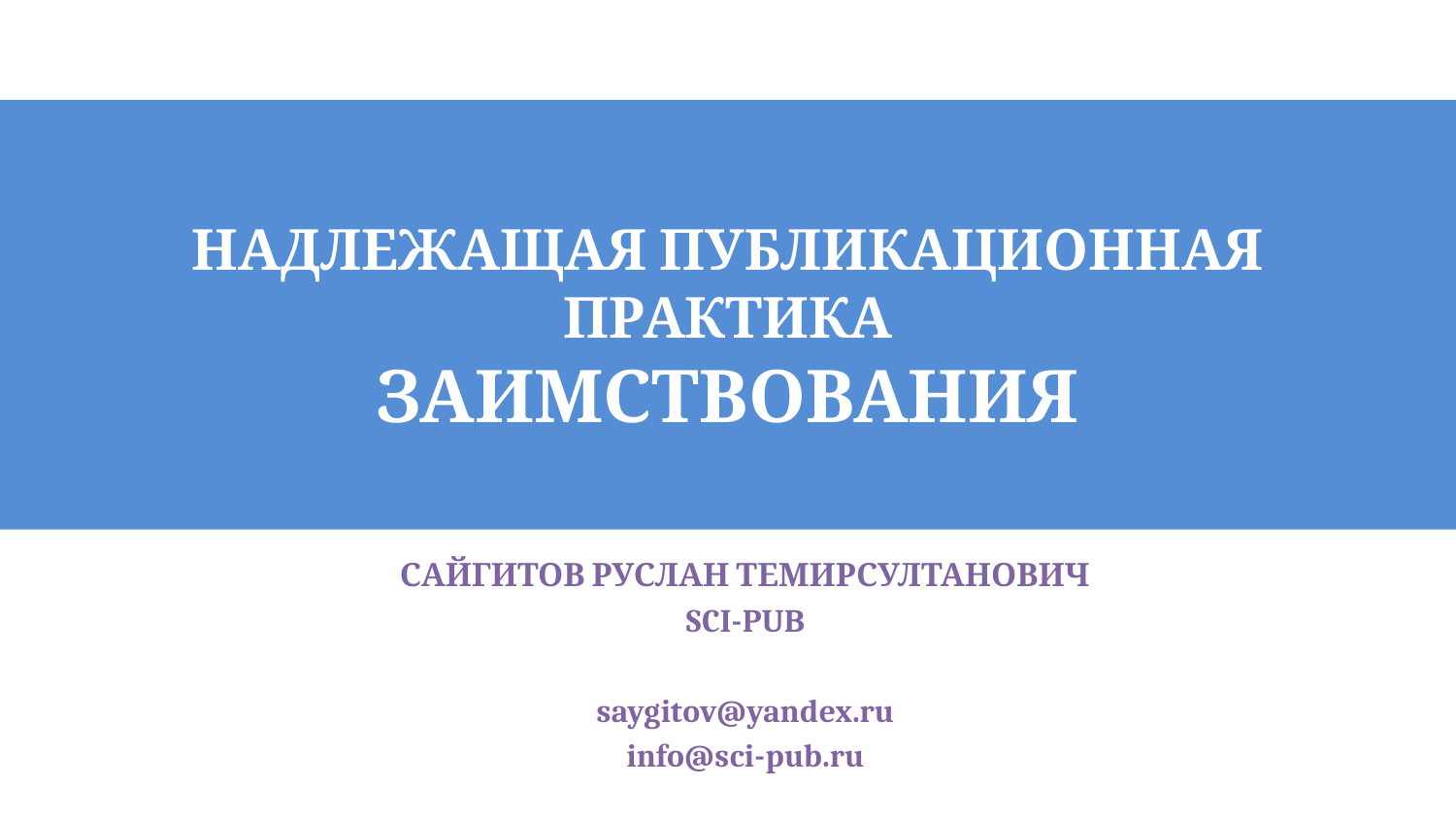

# НАДЛЕЖАЩАЯ ПУБЛИКАЦИОННАЯ ПРАКТИКА ЗАИМСТВОВАНИЯ
САЙГИТОВ РУСЛАН ТЕМИРСУЛТАНОВИЧ
SCI-PUB

saygitov@yandex.ru
info@sci-pub.ru